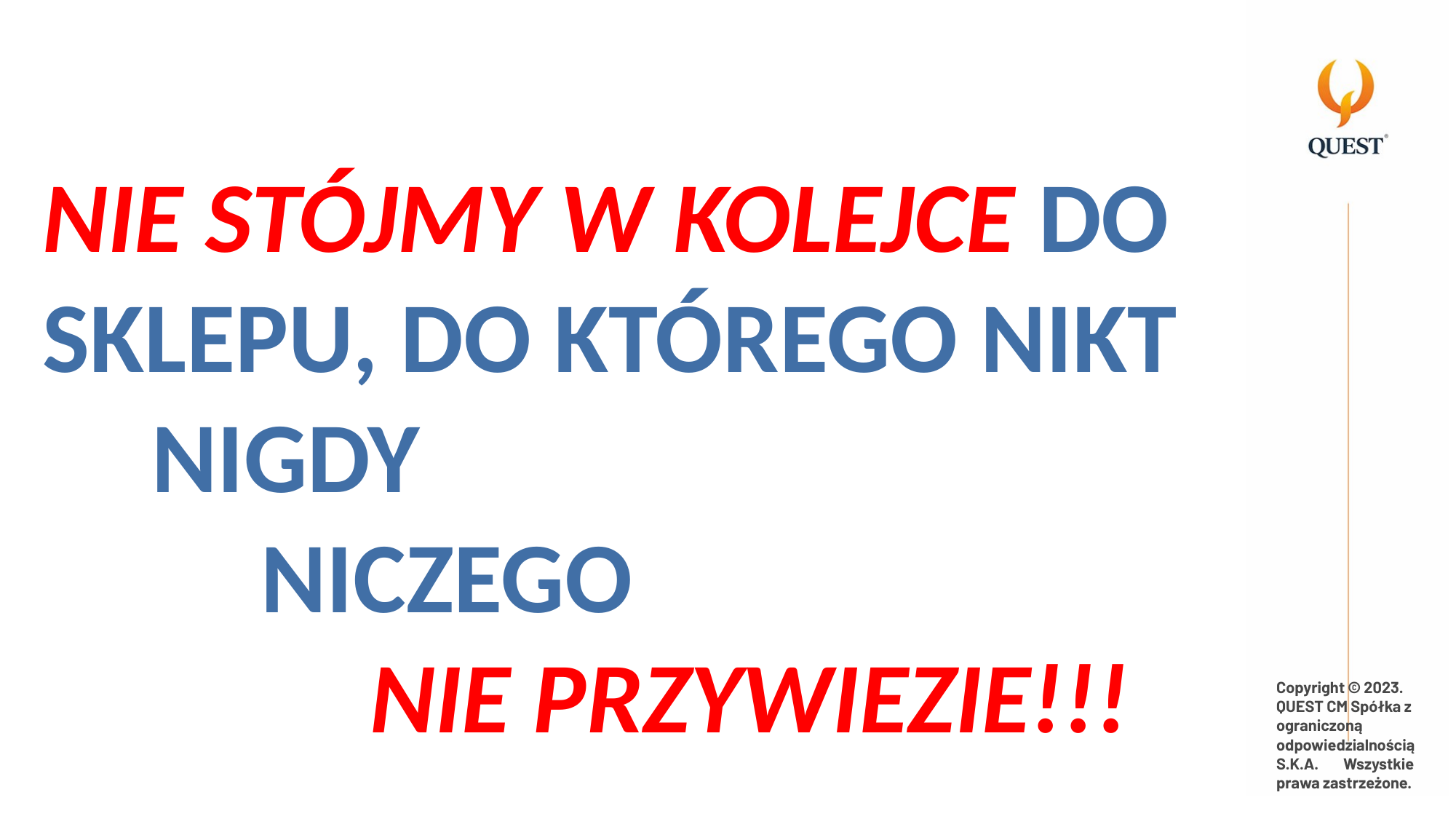

# NIE STÓJMY W KOLEJCE DO SKLEPU, DO KTÓREGO NIKT NIGDY NICZEGO NIE PRZYWIEZIE!!!